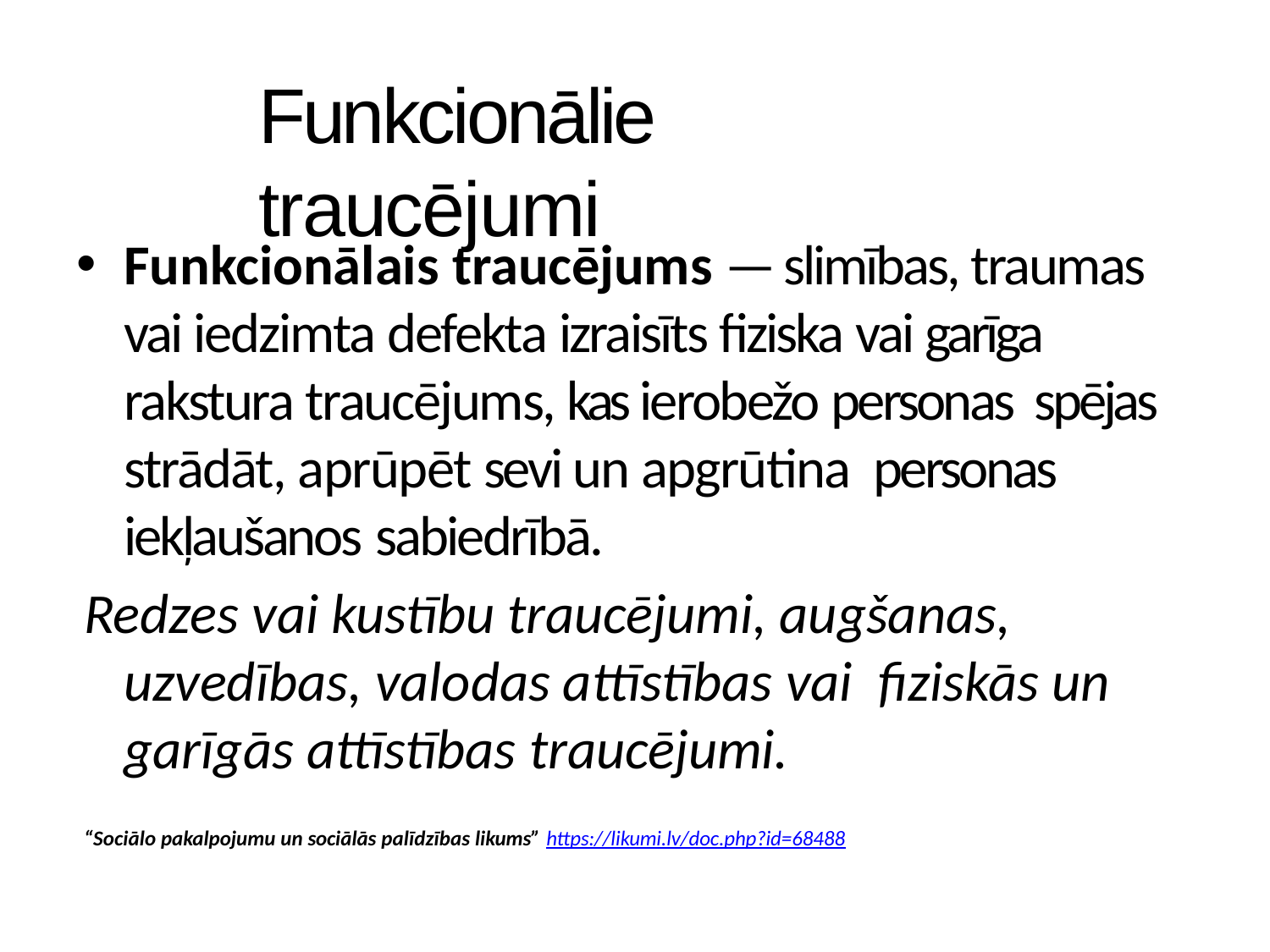

# Funkcionālie traucējumi
Funkcionālais traucējums — slimības, traumas  vai iedzimta defekta izraisīts fiziska vai garīga  rakstura traucējums, kas ierobežo personas  spējas strādāt, aprūpēt sevi un apgrūtina  personas iekļaušanos sabiedrībā.
Redzes vai kustību traucējumi, augšanas, uzvedības, valodas attīstības vai  fiziskās un garīgās attīstības traucējumi.

“Sociālo pakalpojumu un sociālās palīdzības likums” https://likumi.lv/doc.php?id=68488